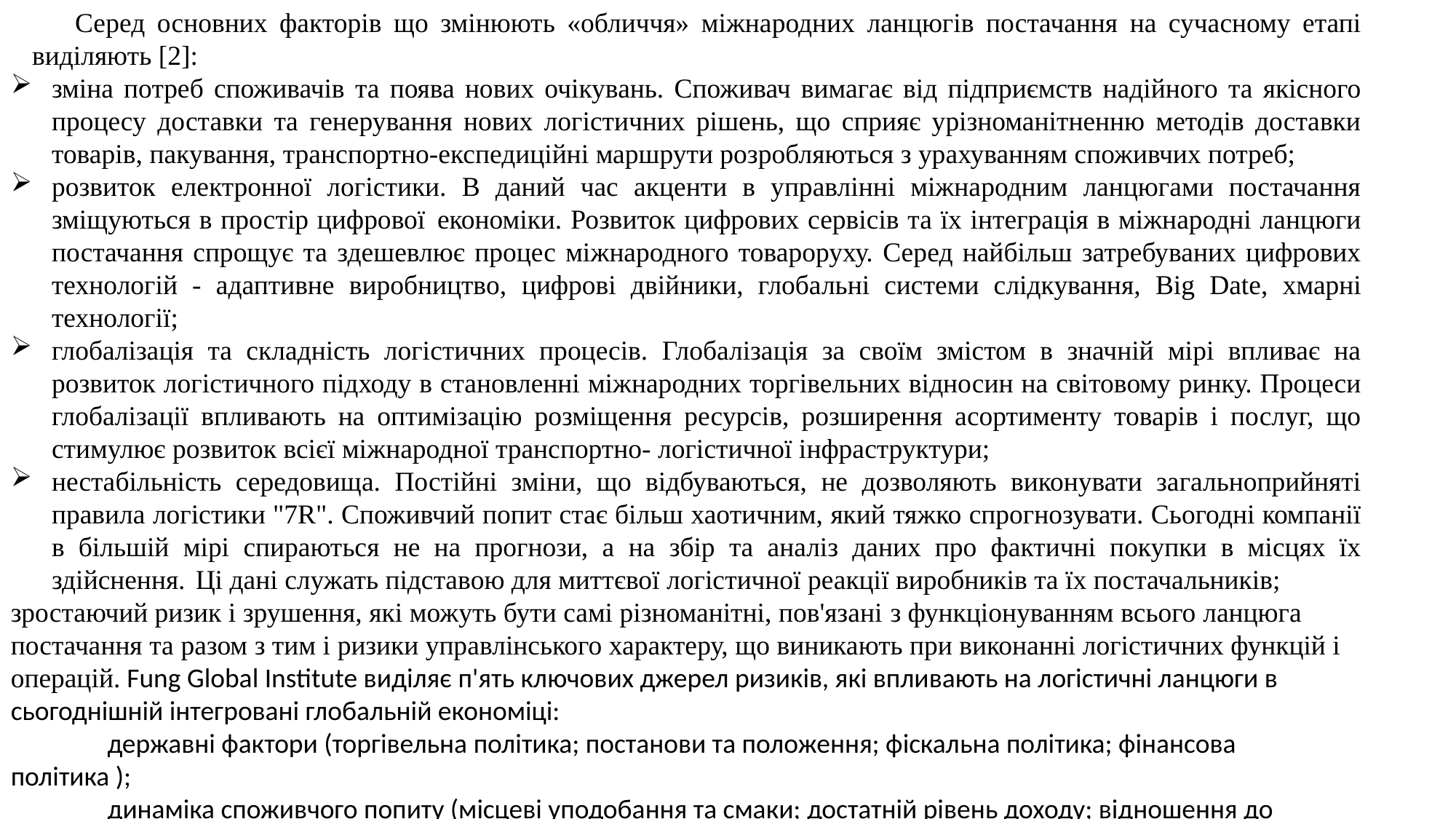

Серед основних факторів що змінюють «обличчя» міжнародних ланцюгів постачання на сучасному етапі виділяють [2]:
зміна потреб споживачів та поява нових очікувань. Споживач вимагає від підприємств надійного та якісного процесу доставки та генерування нових логістичних рішень, що сприяє урізноманітненню методів доставки товарів, пакування, транспортно-експедиційні маршрути розробляються з урахуванням споживчих потреб;
розвиток електронної логістики. В даний час акценти в управлінні міжнародним ланцюгами постачання зміщуються в простір цифрової економіки. Розвиток цифрових сервісів та їх інтеграція в міжнародні ланцюги постачання спрощує та здешевлює процес міжнародного товароруху. Серед найбільш затребуваних цифрових технологій - адаптивне виробництво, цифрові двійники, глобальні системи слідкування, Big Date, хмарні технології;
глобалізація та складність логістичних процесів. Глобалізація за своїм змістом в значній мірі впливає на розвиток логістичного підходу в становленні міжнародних торгівельних відносин на світовому ринку. Процеси глобалізації впливають на оптимізацію розміщення ресурсів, розширення асортименту товарів і послуг, що стимулює розвиток всієї міжнародної транспортно- логістичної інфраструктури;
нестабільність середовища. Постійні зміни, що відбуваються, не дозволяють виконувати загальноприйняті правила логістики "7R". Споживчий попит стає більш хаотичним, який тяжко спрогнозувати. Сьогодні компанії в більшій мірі спираються не на прогнози, а на збір та аналіз даних про фактичні покупки в місцях їх здійснення. Ці дані служать підставою для миттєвої логістичної реакції виробників та їх постачальників;
зростаючий ризик і зрушення, які можуть бути самі різноманітні, пов'язані з функціонуванням всього ланцюга постачання та разом з тим і ризики управлінського характеру, що виникають при виконанні логістичних функцій і операцій. Fung Global Institute виділяє п'ять ключових джерел ризиків, які впливають на логістичні ланцюги в сьогоднішній інтегровані глобальній економіці:
	державні фактори (торгівельна політика; постанови та положення; фіскальна політика; фінансова політика );
	динаміка споживчого попиту (місцеві уподобання та смаки; достатній рівень доходу; відношення до соціальних навколишніх впливів);